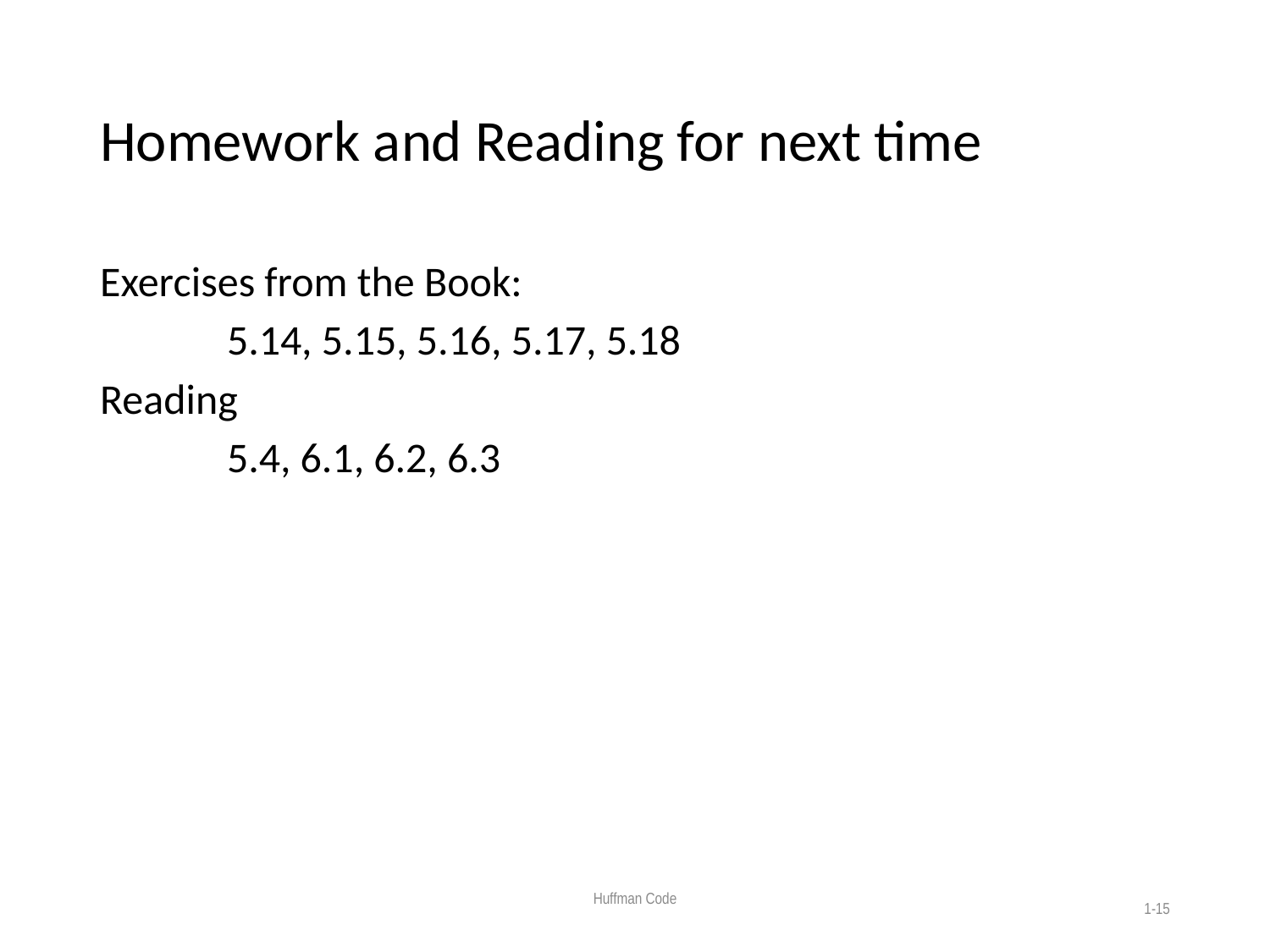

# Homework and Reading for next time
Exercises from the Book:
	5.14, 5.15, 5.16, 5.17, 5.18
Reading
	5.4, 6.1, 6.2, 6.3
Huffman Code

1-15